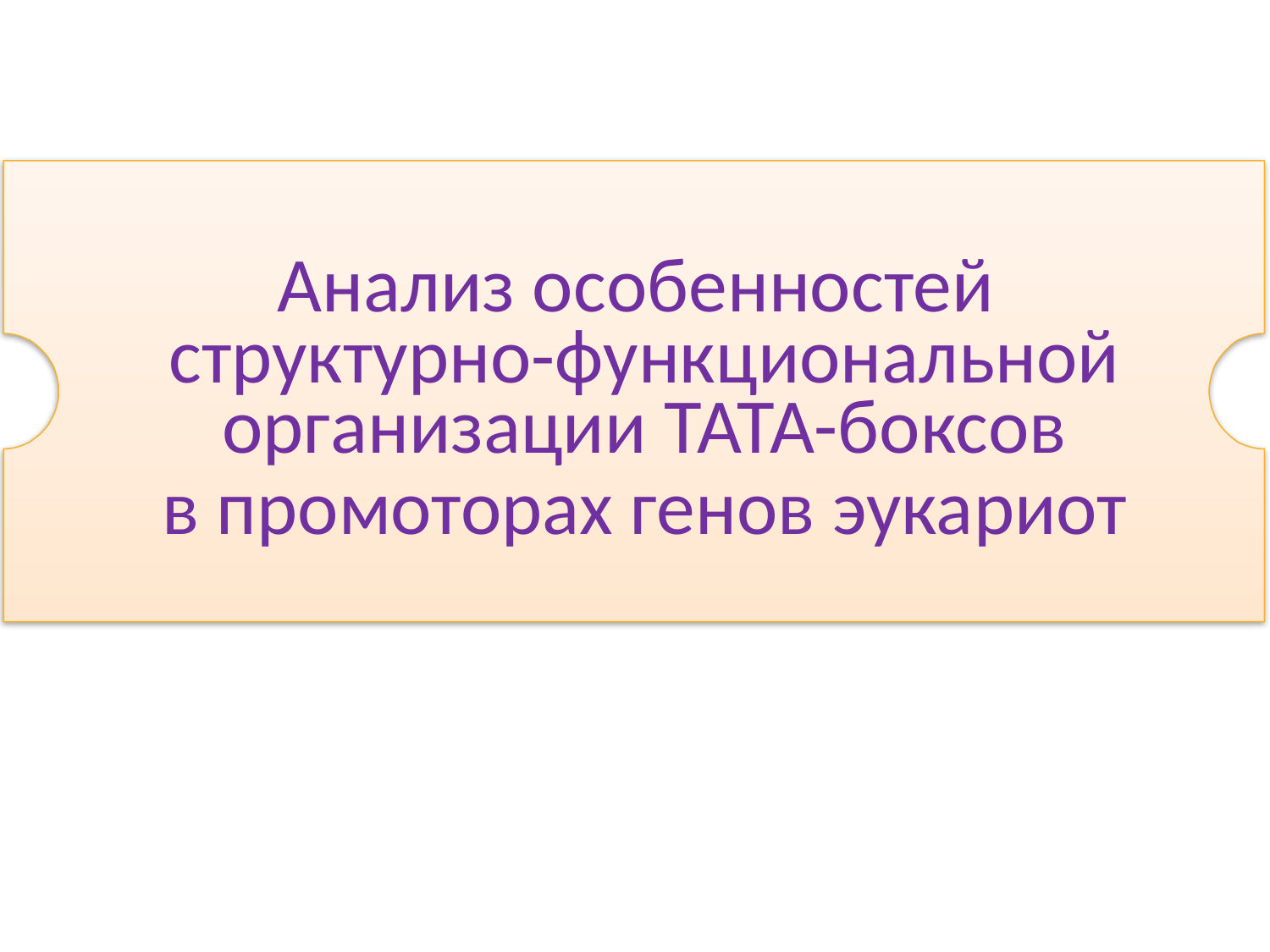

Анализ особенностей
структурно-функциональной организации ТАТА-боксов
 в промоторах генов эукариот